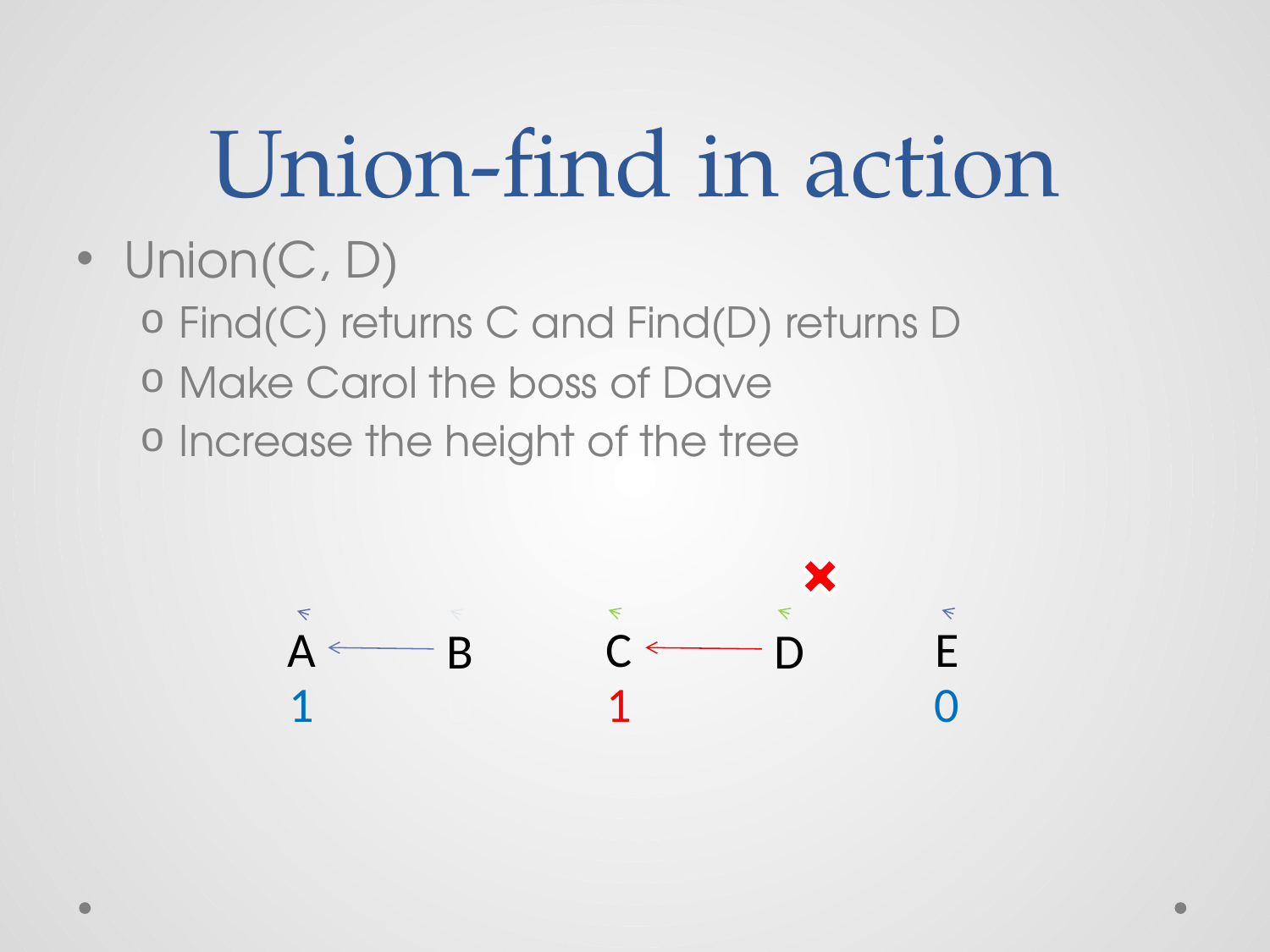

# Union-find in action
Union(C, D)
Find(C) returns C and Find(D) returns D
Make Carol the boss of Dave
Increase the height of the tree

A
C
E
B
D
1
1
0
0
0